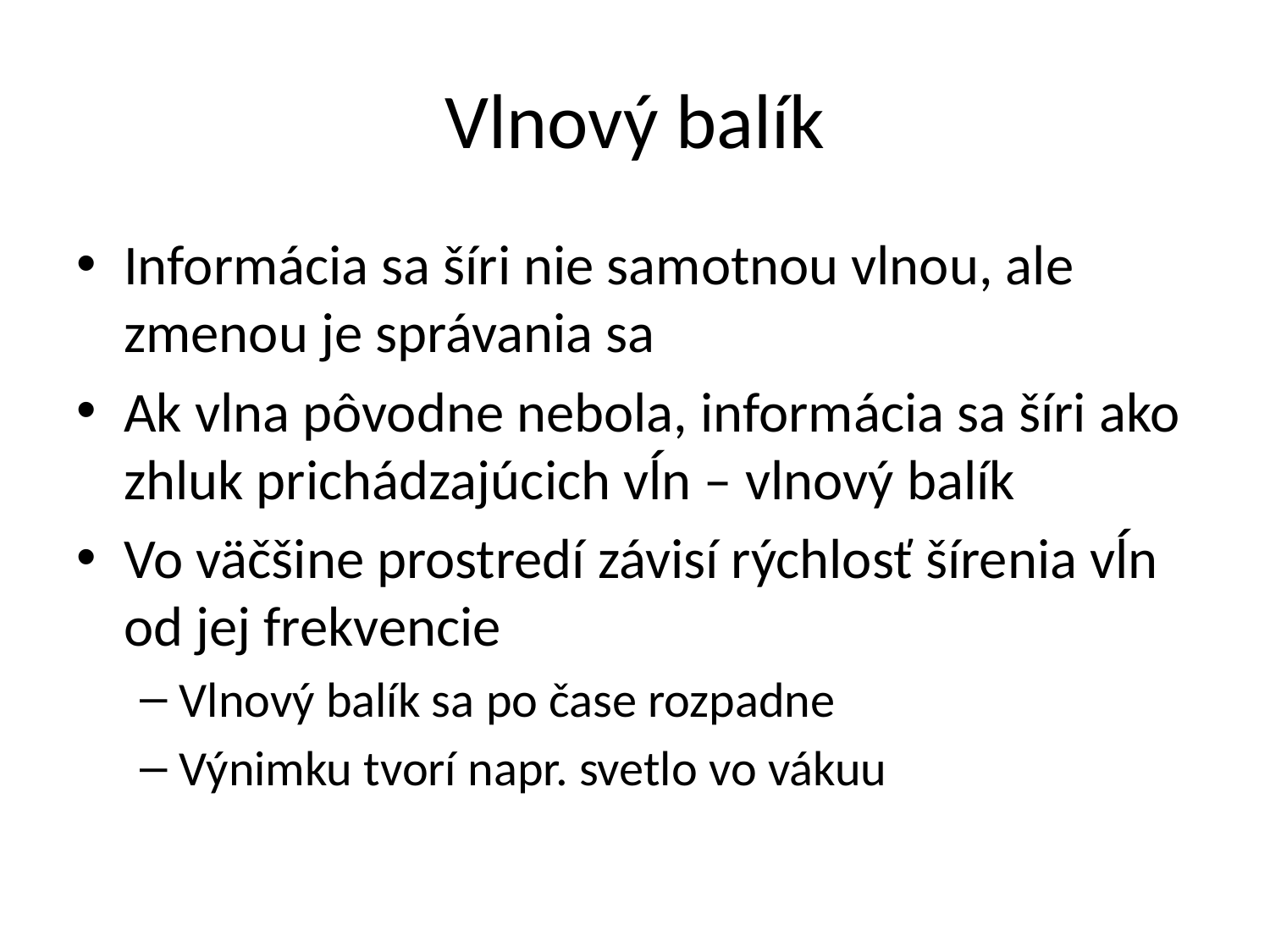

# Vlnový balík
Informácia sa šíri nie samotnou vlnou, ale zmenou je správania sa
Ak vlna pôvodne nebola, informácia sa šíri ako zhluk prichádzajúcich vĺn – vlnový balík
Vo väčšine prostredí závisí rýchlosť šírenia vĺn od jej frekvencie
Vlnový balík sa po čase rozpadne
Výnimku tvorí napr. svetlo vo vákuu